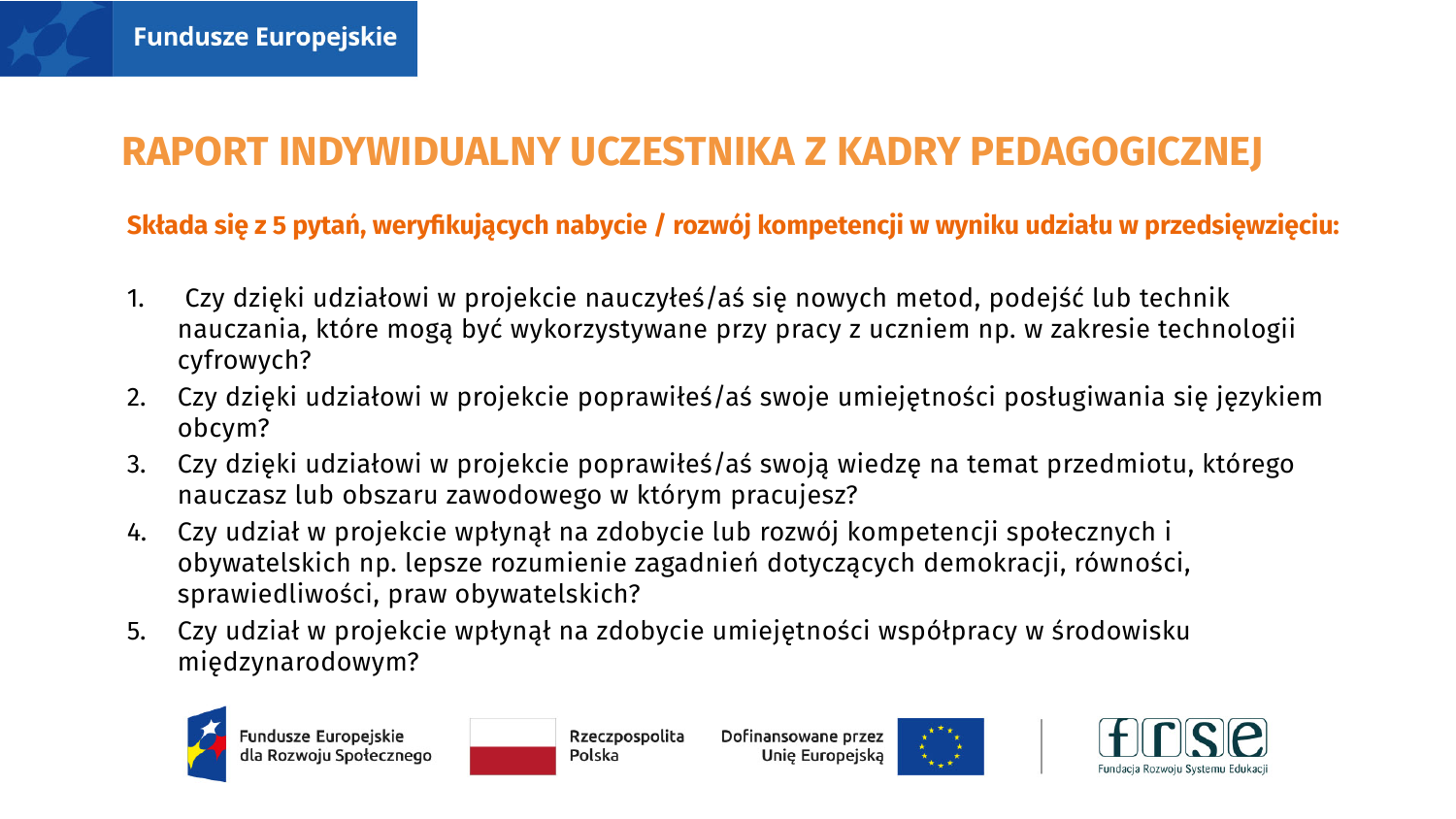

# Raport indywidualny uczestnika z kadry pedagogicznej
Składa się z 5 pytań, weryfikujących nabycie / rozwój kompetencji w wyniku udziału w przedsięwzięciu:

 Czy dzięki udziałowi w projekcie nauczyłeś/aś się nowych metod, podejść lub technik nauczania, które mogą być wykorzystywane przy pracy z uczniem np. w zakresie technologii cyfrowych?
Czy dzięki udziałowi w projekcie poprawiłeś/aś swoje umiejętności posługiwania się językiem obcym?
Czy dzięki udziałowi w projekcie poprawiłeś/aś swoją wiedzę na temat przedmiotu, którego nauczasz lub obszaru zawodowego w którym pracujesz?
Czy udział w projekcie wpłynął na zdobycie lub rozwój kompetencji społecznych i obywatelskich np. lepsze rozumienie zagadnień dotyczących demokracji, równości, sprawiedliwości, praw obywatelskich?
Czy udział w projekcie wpłynął na zdobycie umiejętności współpracy w środowisku międzynarodowym?